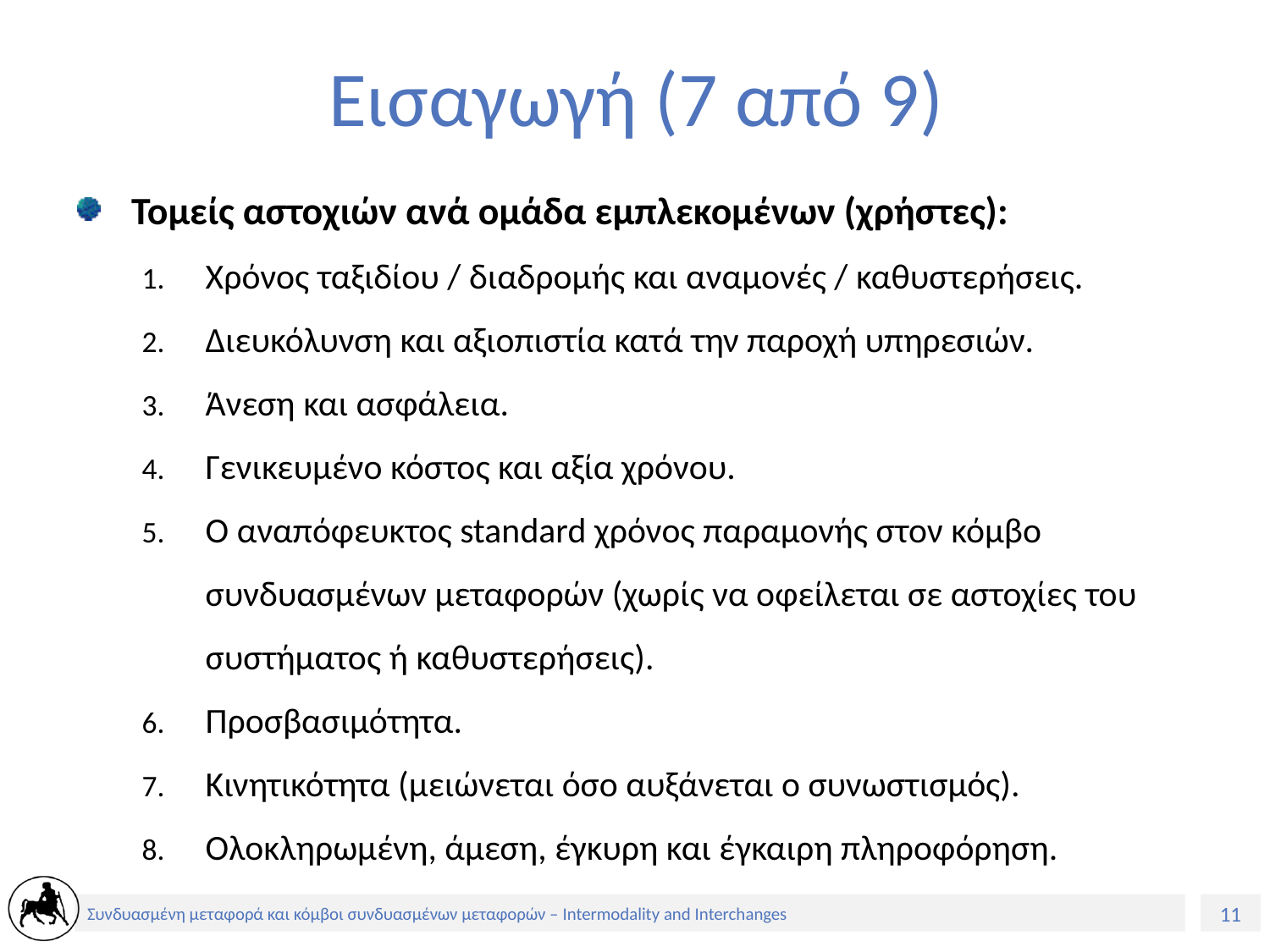

# Εισαγωγή (7 από 9)
Τομείς αστοχιών ανά ομάδα εμπλεκομένων (χρήστες):
Χρόνος ταξιδίου / διαδρομής και αναμονές / καθυστερήσεις.
Διευκόλυνση και αξιοπιστία κατά την παροχή υπηρεσιών.
Άνεση και ασφάλεια.
Γενικευμένο κόστος και αξία χρόνου.
Ο αναπόφευκτος standard χρόνος παραμονής στον κόμβο συνδυασμένων μεταφορών (χωρίς να οφείλεται σε αστοχίες του συστήματος ή καθυστερήσεις).
Προσβασιμότητα.
Κινητικότητα (μειώνεται όσο αυξάνεται ο συνωστισμός).
Ολοκληρωμένη, άμεση, έγκυρη και έγκαιρη πληροφόρηση.